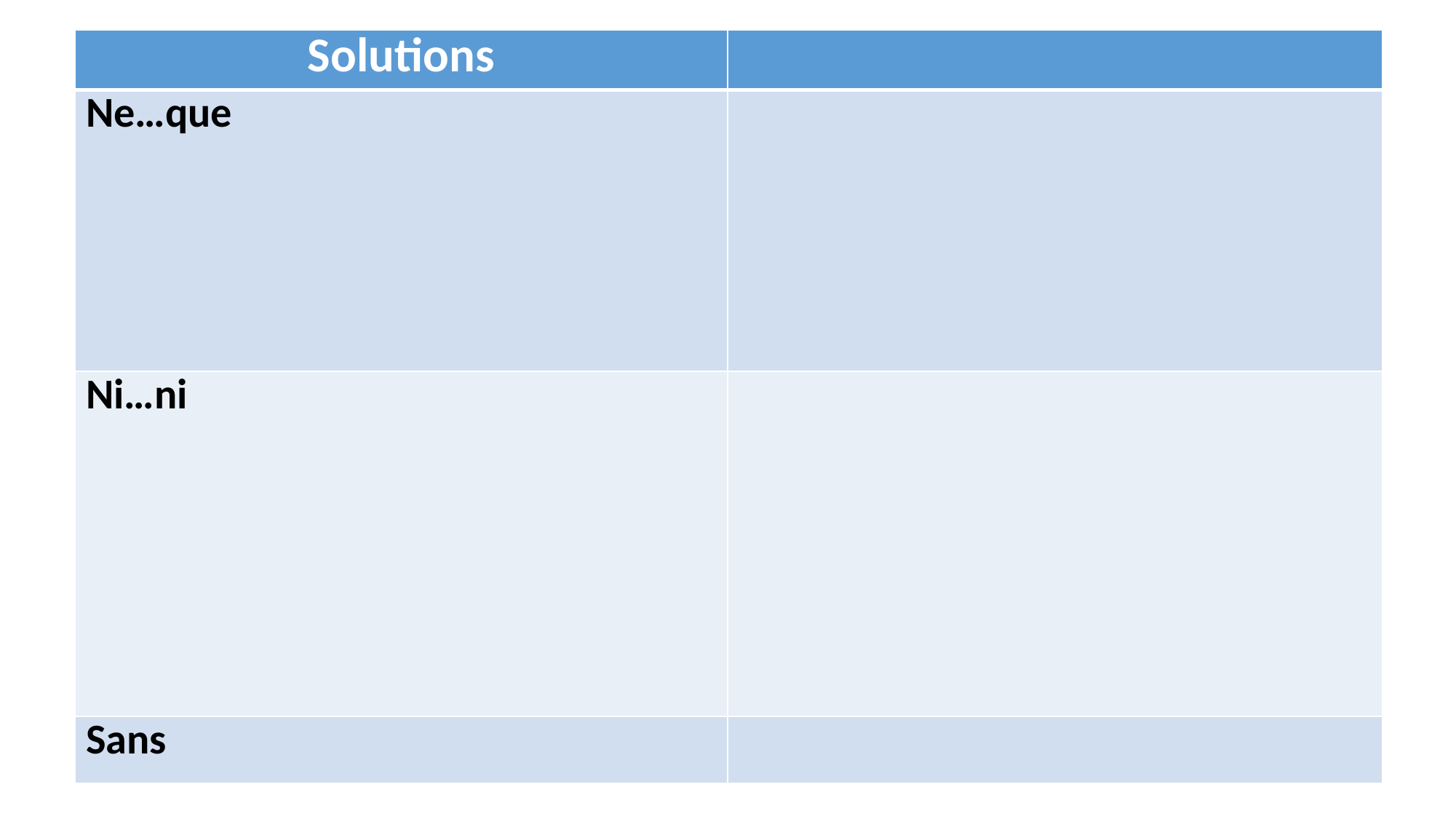

| Solutions |  |
| --- | --- |
| Ne…que |  |
| Ni…ni |  |
| Sans |  |